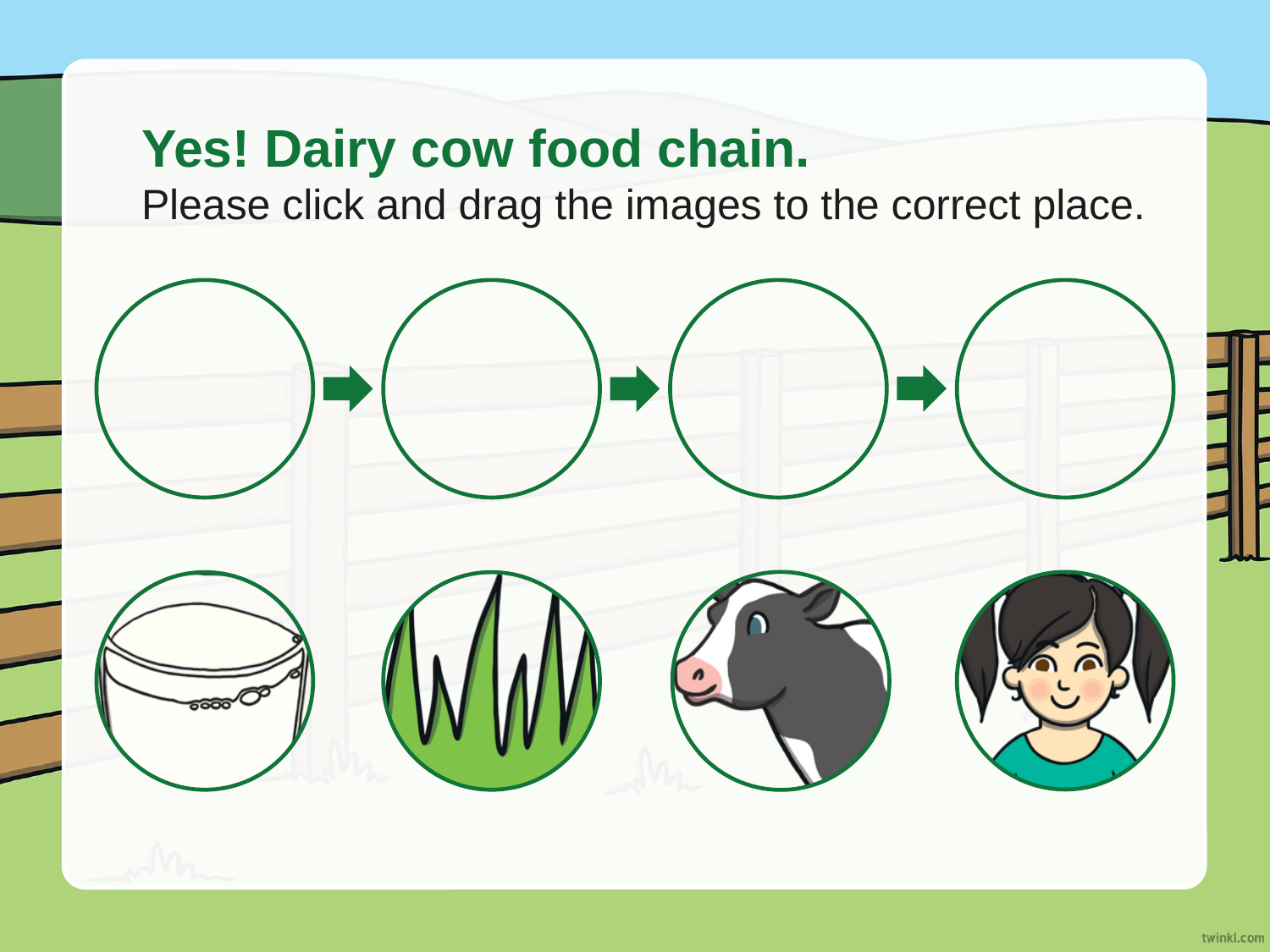

Yes! Dairy cow food chain.
Please click and drag the images to the correct place.